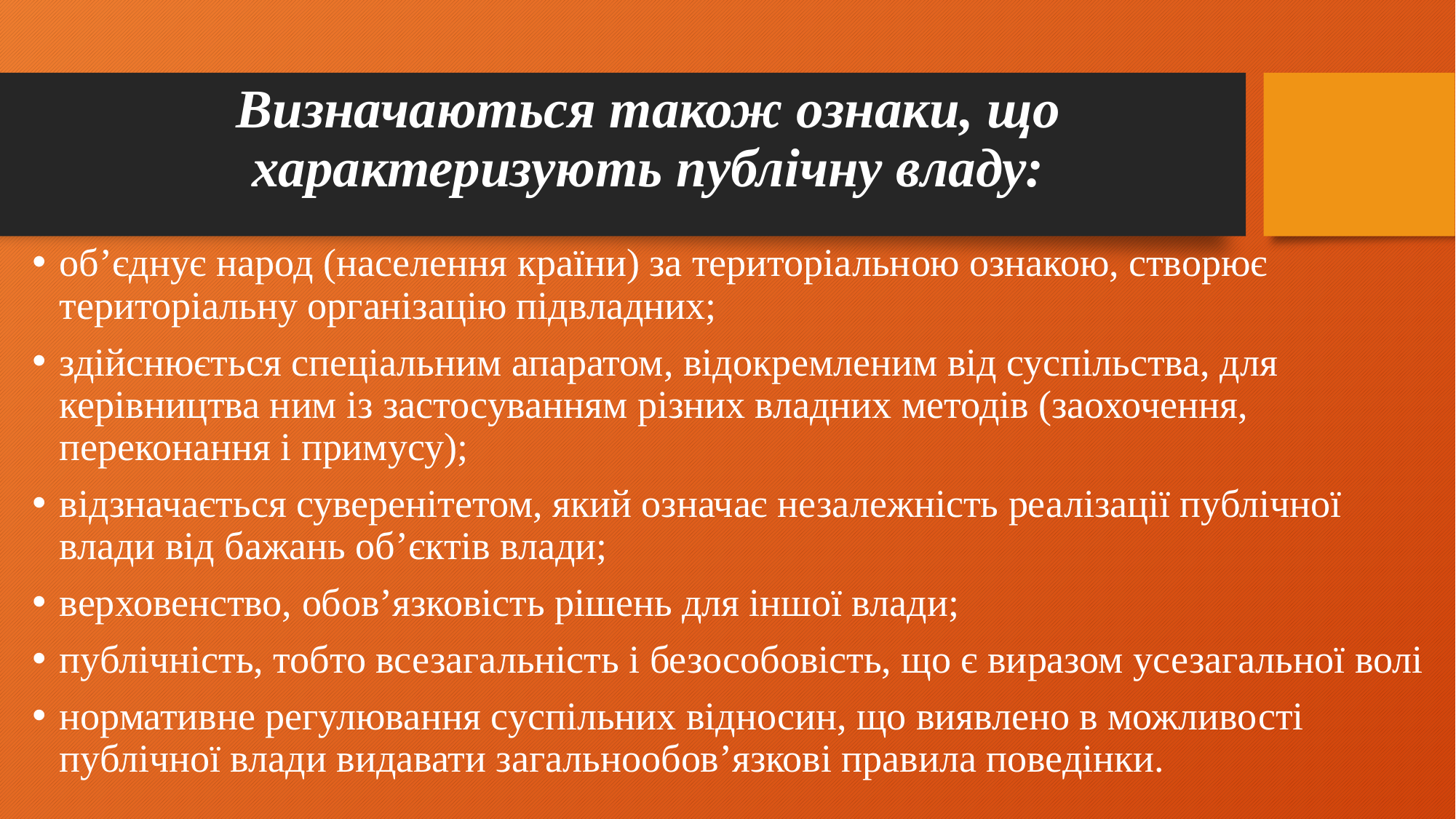

# Визначаються також ознаки, що характеризують публічну владу:
об’єднує народ (населення країни) за територіальною ознакою, створює територіальну організацію підвладних;
здійснюється спеціальним апаратом, відокремленим від суспільства, для керівництва ним із застосуванням різних владних методів (заохочення, переконання і примусу);
відзначається суверенітетом, який означає незалежність реалізації публічної влади від бажань об’єктів влади;
верховенство, обов’язковість рішень для іншої влади;
публічність, тобто всезагальність і безособовість, що є виразом усезагальної волі
нормативне регулювання суспільних відносин, що виявлено в можливості публічної влади видавати загальнообов’язкові правила поведінки.